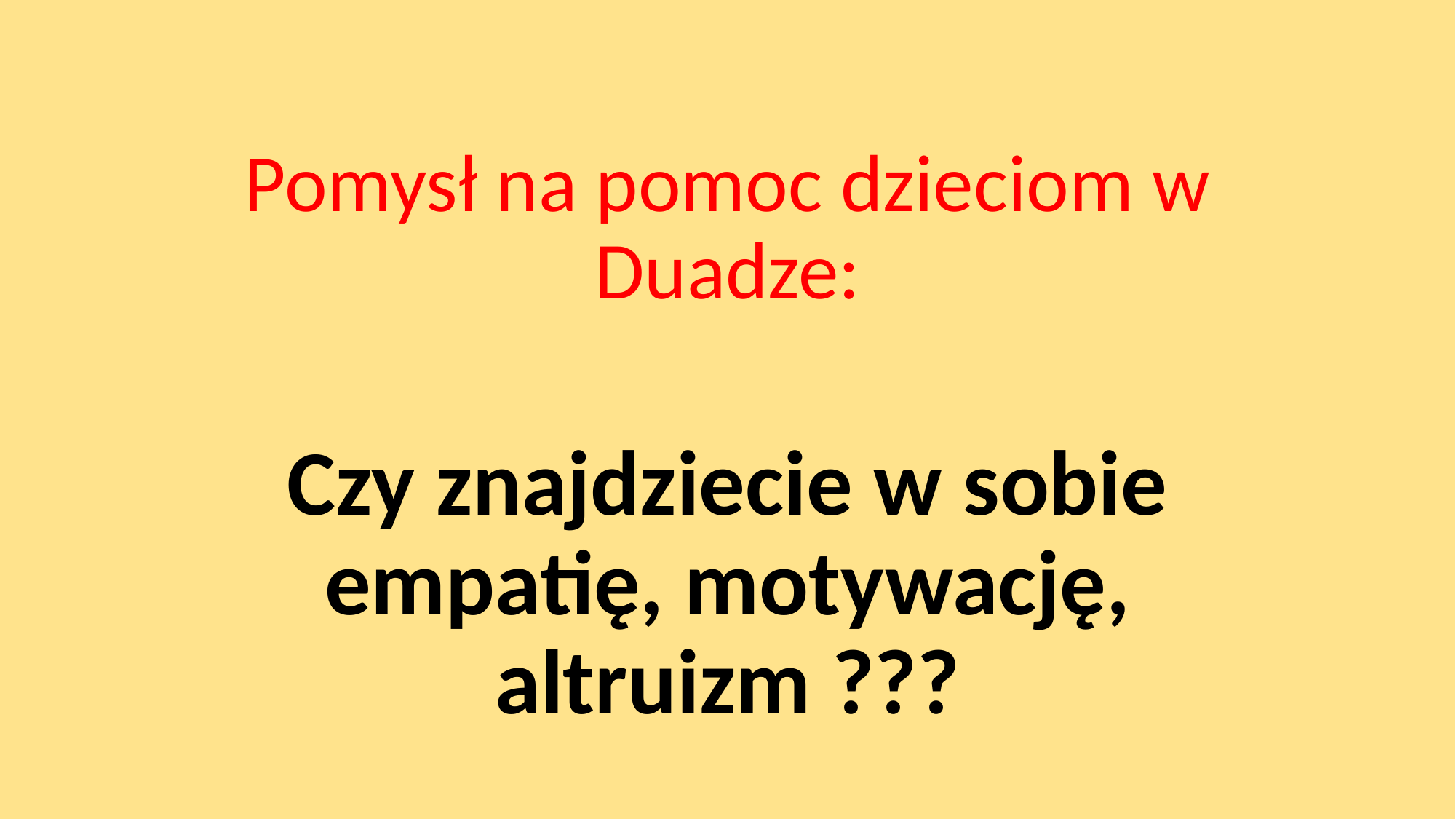

# Pomysł na pomoc dzieciom w Duadze:
Czy znajdziecie w sobie empatię, motywację, altruizm ???